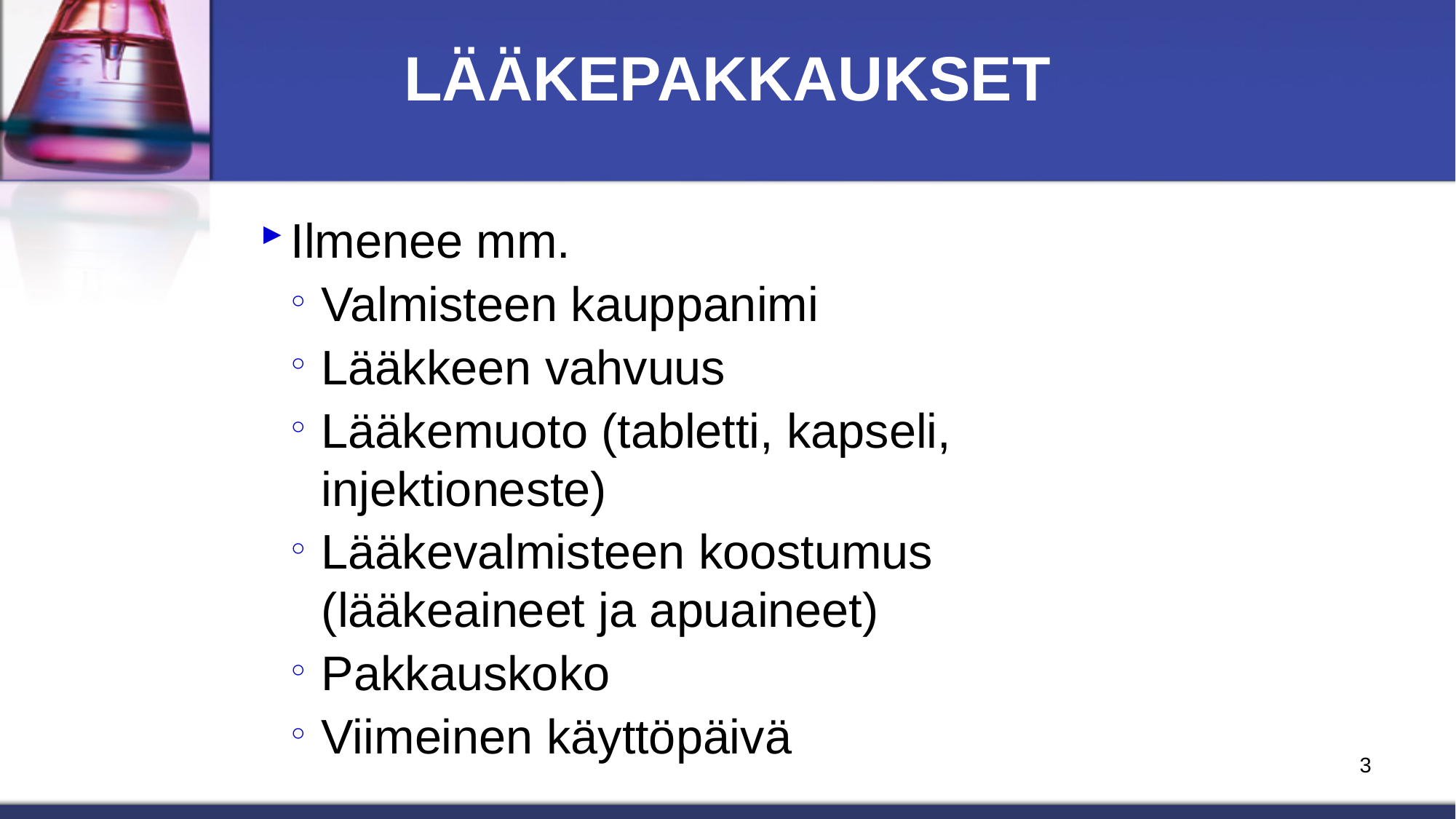

# LÄÄKEPAKKAUKSET

Ilmenee mm.
Valmisteen kauppanimi
Lääkkeen vahvuus
Lääkemuoto (tabletti, kapseli, injektioneste)
Lääkevalmisteen koostumus (lääkeaineet ja apuaineet)
Pakkauskoko
Viimeinen käyttöpäivä
3